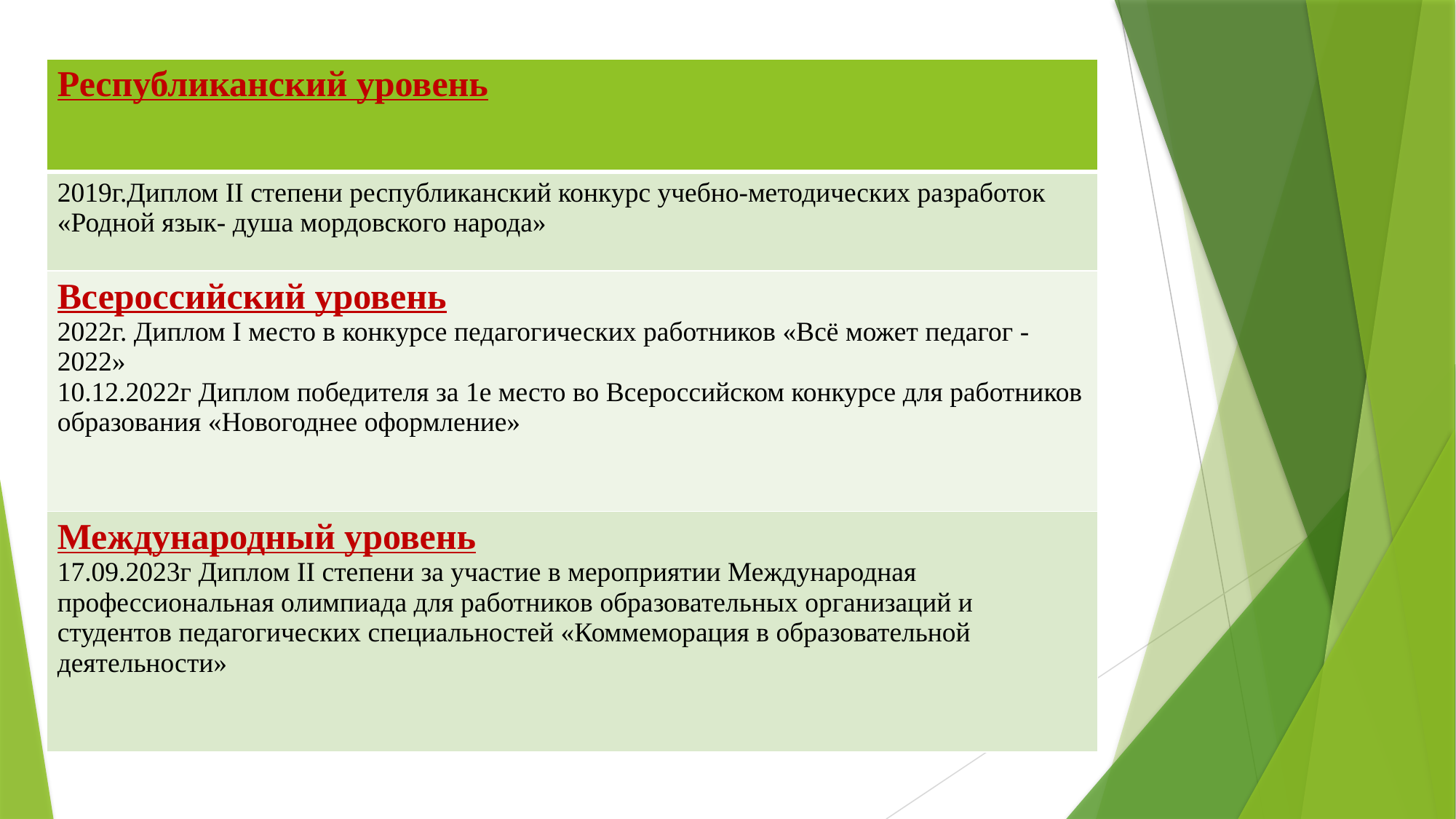

| Республиканский уровень |
| --- |
| 2019г.Диплом II степени республиканский конкурс учебно-методических разработок «Родной язык- душа мордовского народа» |
| Всероссийский уровень 2022г. Диплом I место в конкурсе педагогических работников «Всё может педагог -2022» 10.12.2022г Диплом победителя за 1е место во Всероссийском конкурсе для работников образования «Новогоднее оформление» |
| Международный уровень 17.09.2023г Диплом II степени за участие в мероприятии Международная профессиональная олимпиада для работников образовательных организаций и студентов педагогических специальностей «Коммеморация в образовательной деятельности» |